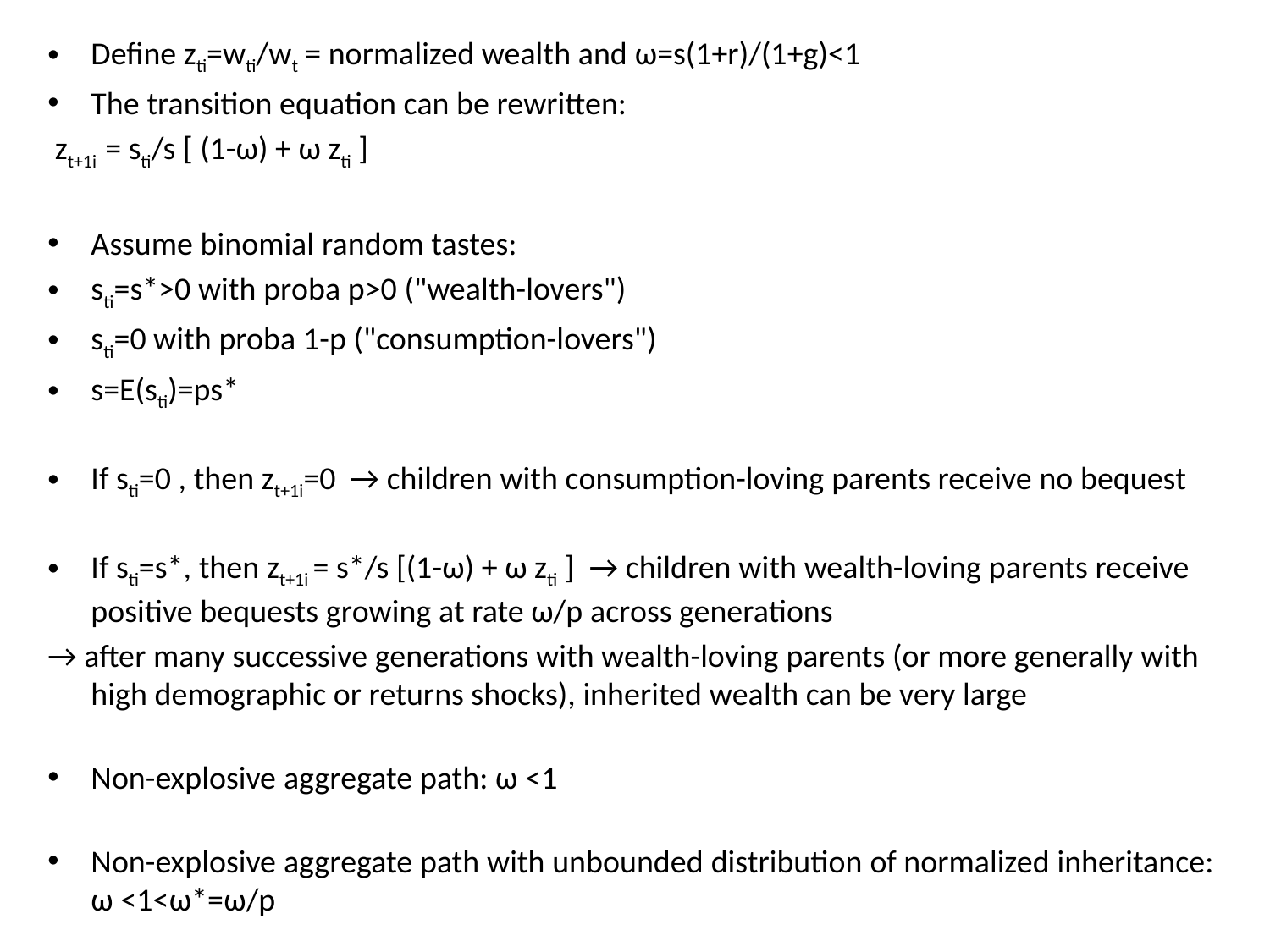

Define zti=wti/wt = normalized wealth and ω=s(1+r)/(1+g)<1
The transition equation can be rewritten:
 zt+1i  = sti/s [ (1-ω) + ω zti ]

Assume binomial random tastes:
sti=s*>0 with proba p>0 ("wealth-lovers")
sti=0 with proba 1-p ("consumption-lovers")
s=E(sti)=ps*
If sti=0 , then zt+1i=0  → children with consumption-loving parents receive no bequest
If sti=s*, then zt+1i = s*/s [(1-ω) + ω zti ]  → children with wealth-loving parents receive positive bequests growing at rate ω/p across generations
→ after many successive generations with wealth-loving parents (or more generally with high demographic or returns shocks), inherited wealth can be very large
Non-explosive aggregate path: ω <1
Non-explosive aggregate path with unbounded distribution of normalized inheritance: ω <1<ω*=ω/p